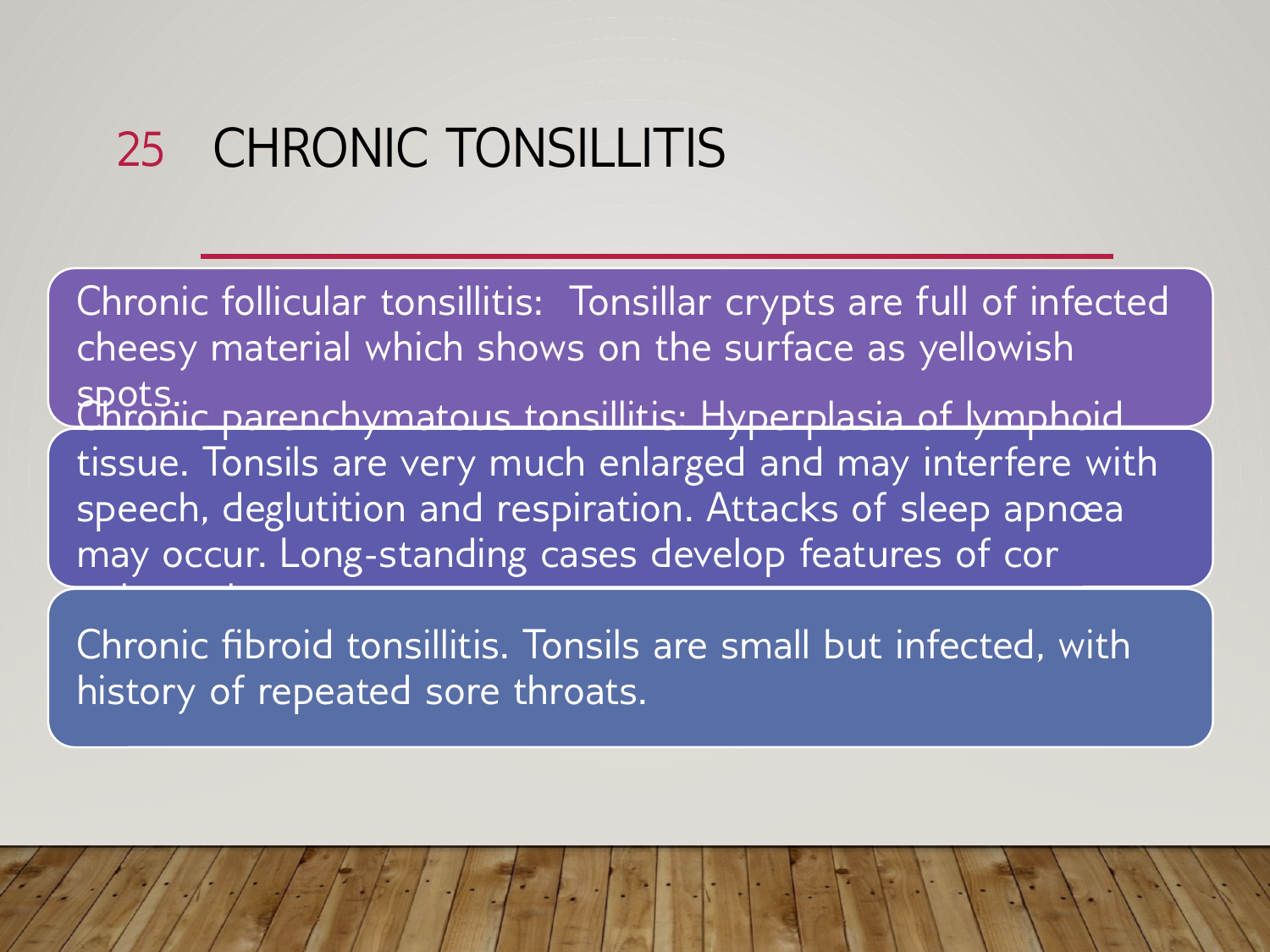

25
# CHRONIC TONSILLITIS
Chronic follicular tonsillitis:  Tonsillar crypts are full of infected cheesy material which shows on the surface as yellowish spots.
Chronic parenchymatous tonsillitis: Hyperplasia of lymphoid tissue. Tonsils are very much enlarged and may interfere with speech, deglutition and respiration. Attacks of sleep apnoea may occur. Long-standing cases develop features of cor pulmonale.
Chronic fibroid tonsillitis. Tonsils are small but infected, with history of repeated sore throats.